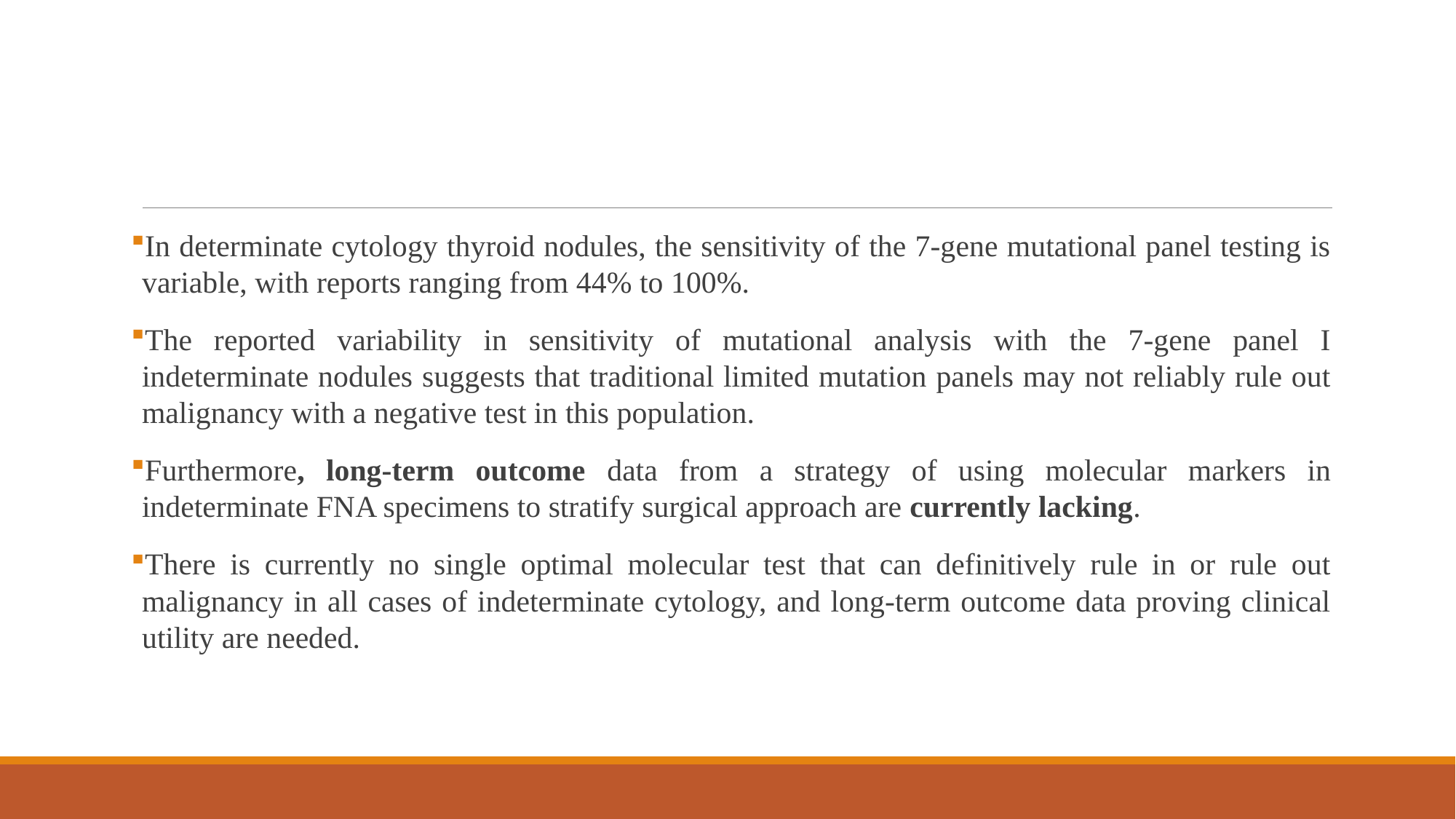

#
In determinate cytology thyroid nodules, the sensitivity of the 7-gene mutational panel testing is variable, with reports ranging from 44% to 100%.
The reported variability in sensitivity of mutational analysis with the 7-gene panel I indeterminate nodules suggests that traditional limited mutation panels may not reliably rule out malignancy with a negative test in this population.
Furthermore, long-term outcome data from a strategy of using molecular markers in indeterminate FNA specimens to stratify surgical approach are currently lacking.
There is currently no single optimal molecular test that can definitively rule in or rule out malignancy in all cases of indeterminate cytology, and long-term outcome data proving clinical utility are needed.